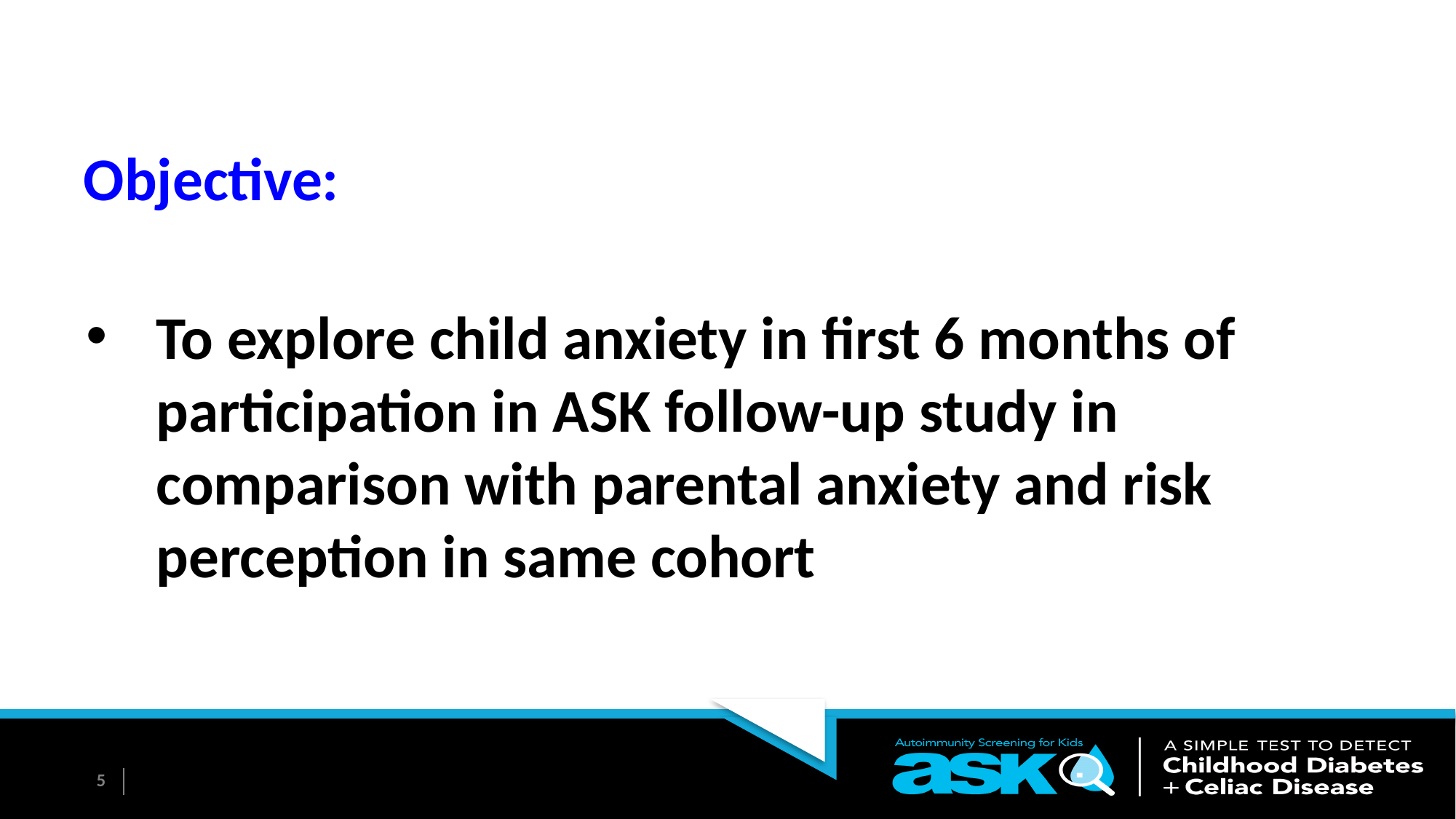

# Objective:
To explore child anxiety in first 6 months of participation in ASK follow-up study in comparison with parental anxiety and risk perception in same cohort

5